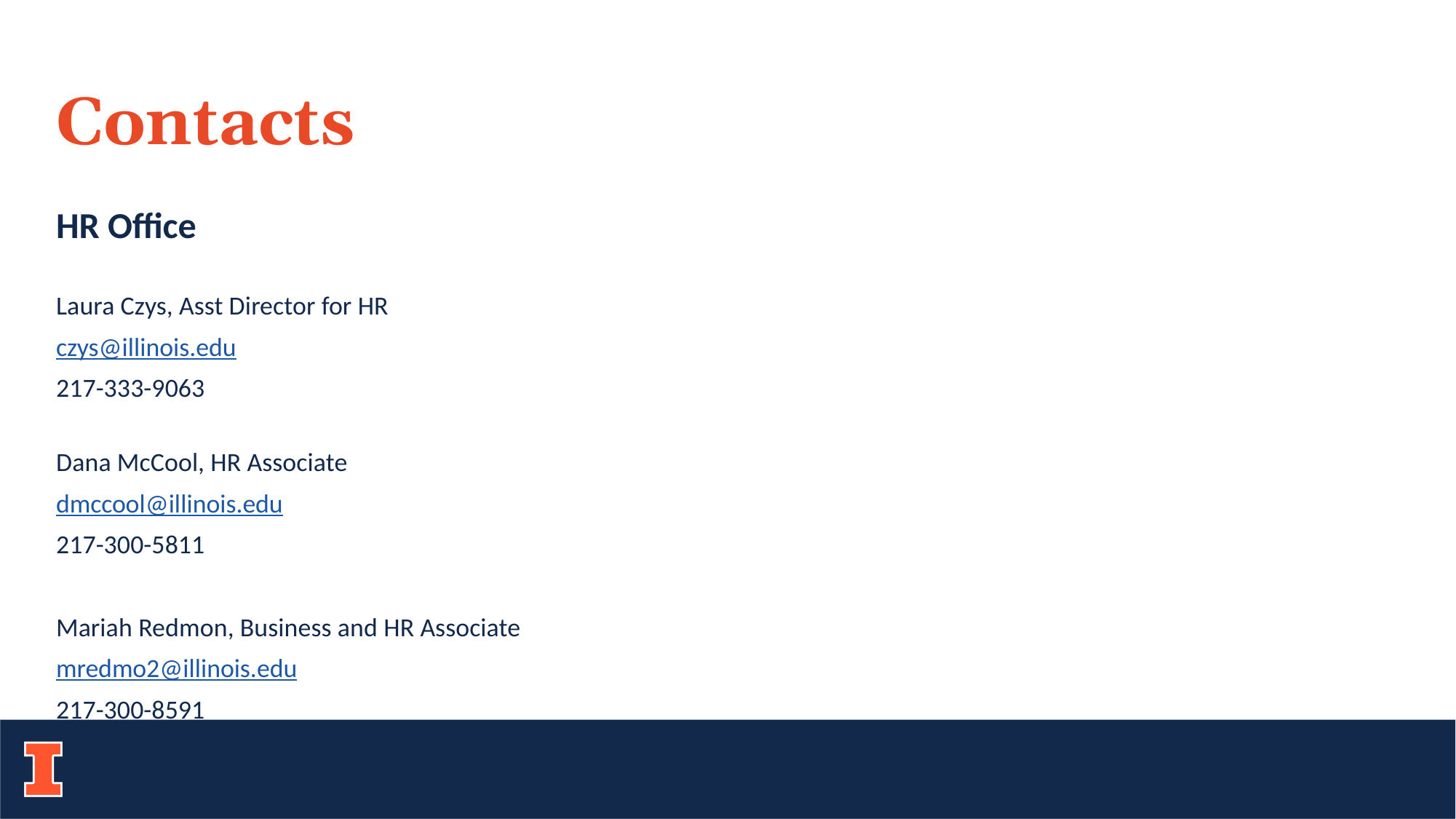

# Contacts
HR Office

Laura Czys, Asst Director for HR
czys@illinois.edu
217-333-9063

Dana McCool, HR Associate
dmccool@illinois.edu
217-300-5811

Mariah Redmon, Business and HR Associate
mredmo2@illinois.edu
217-300-8591